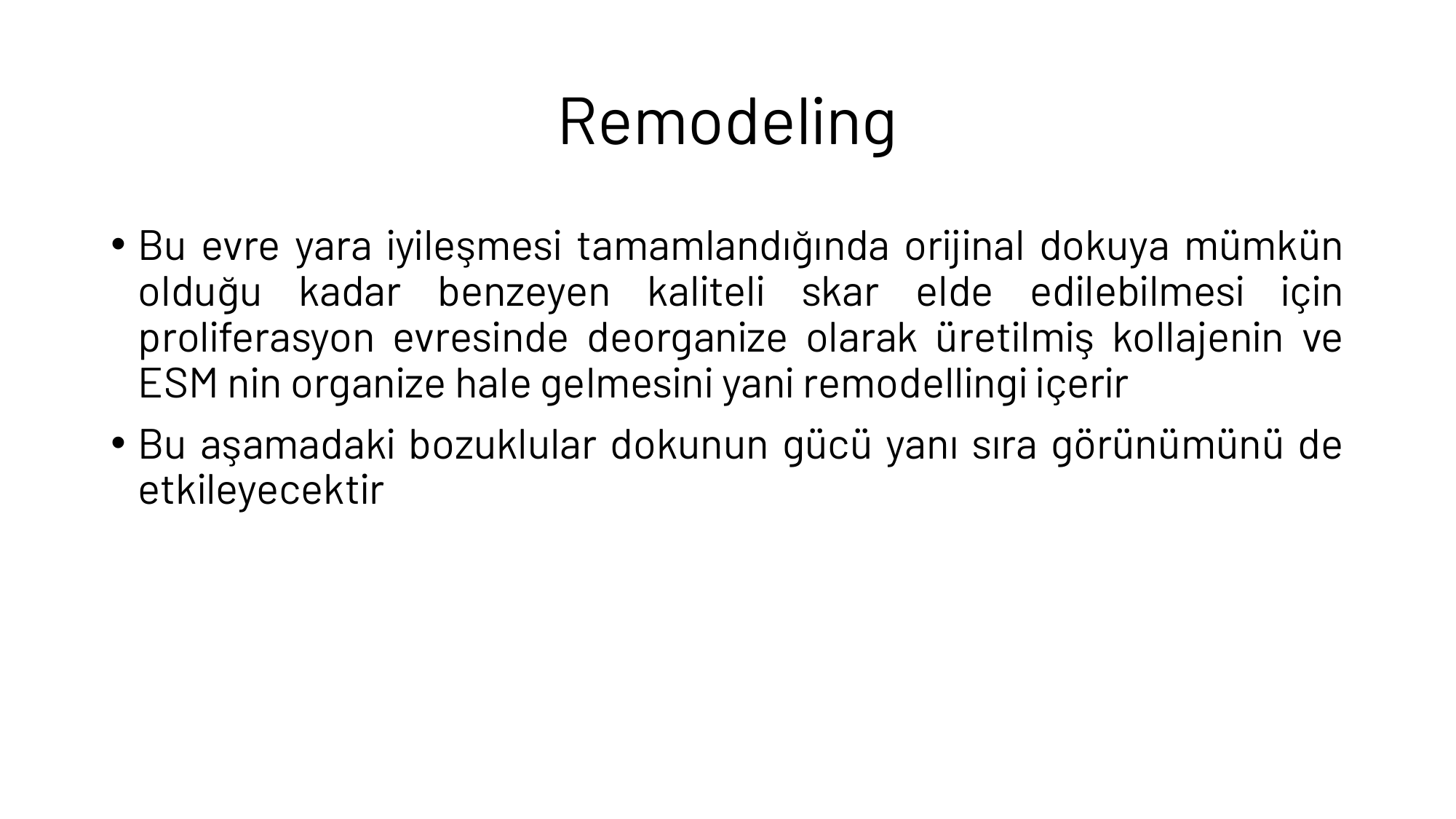

# Remodeling
Bu evre yara iyileşmesi tamamlandığında orijinal dokuya mümkün olduğu kadar benzeyen kaliteli skar elde edilebilmesi için proliferasyon evresinde deorganize olarak üretilmiş kollajenin ve ESM nin organize hale gelmesini yani remodellingi içerir
Bu aşamadaki bozuklular dokunun gücü yanı sıra görünümünü de etkileyecektir